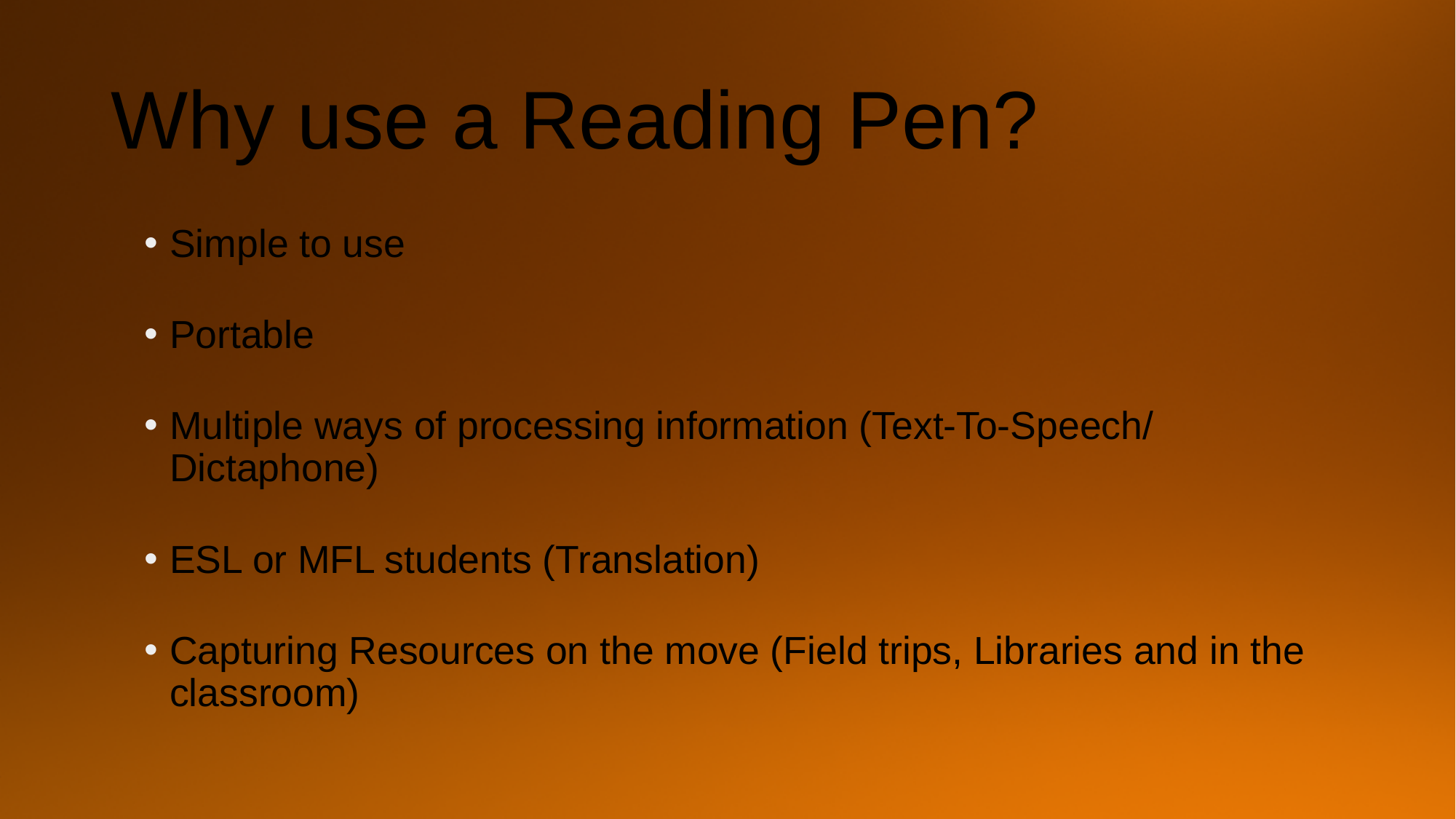

# Why use a Reading Pen?
Simple to use

Portable

Multiple ways of processing information (Text-To-Speech/ Dictaphone)

ESL or MFL students (Translation)

Capturing Resources on the move (Field trips, Libraries and in the classroom)